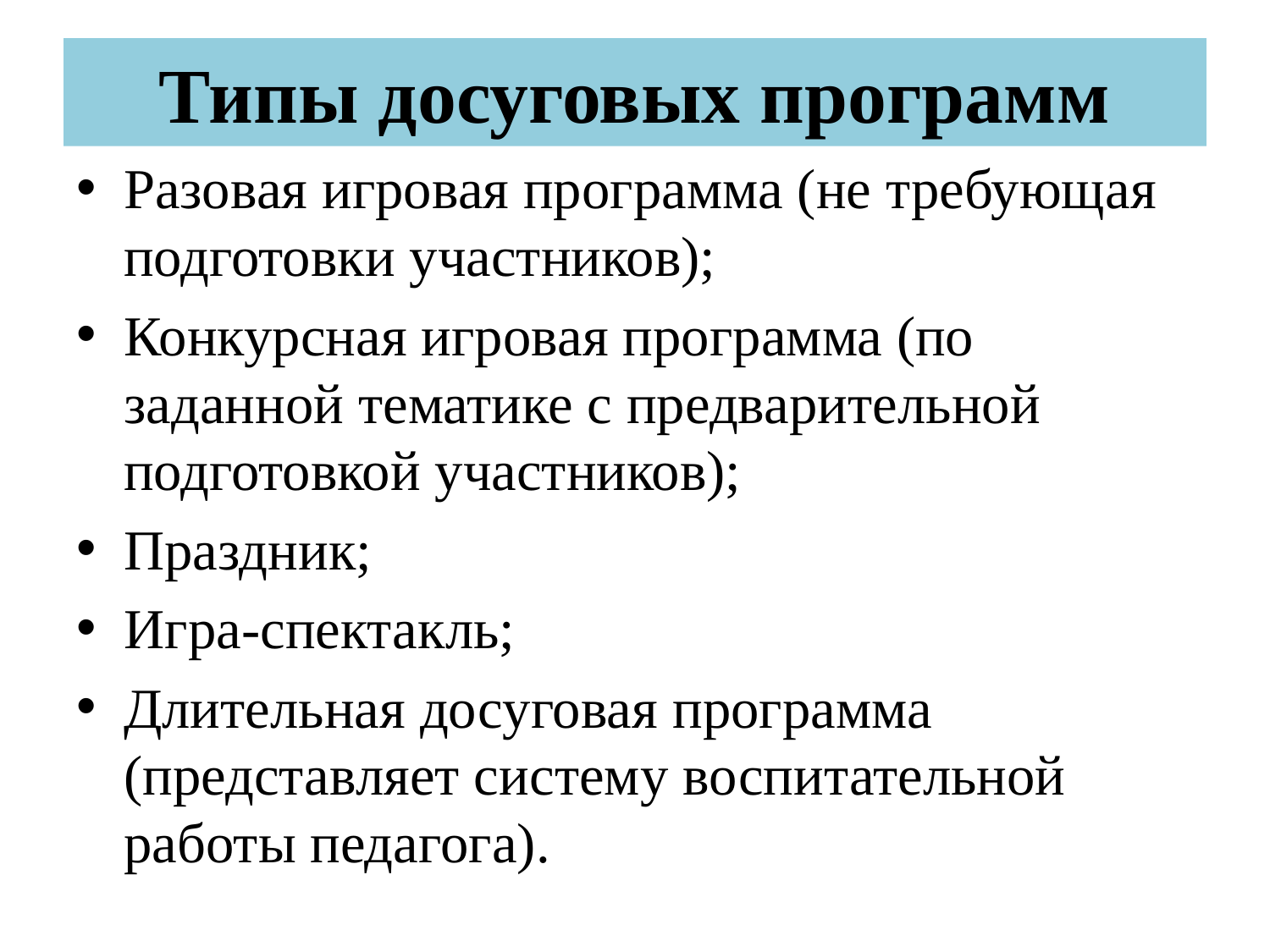

# Типы досуговых программ
Разовая игровая программа (не требующая подготовки участников);
Конкурсная игровая программа (по заданной тематике с предварительной подготовкой участников);
Праздник;
Игра-спектакль;
Длительная досуговая программа (представляет систему воспитательной работы педагога).